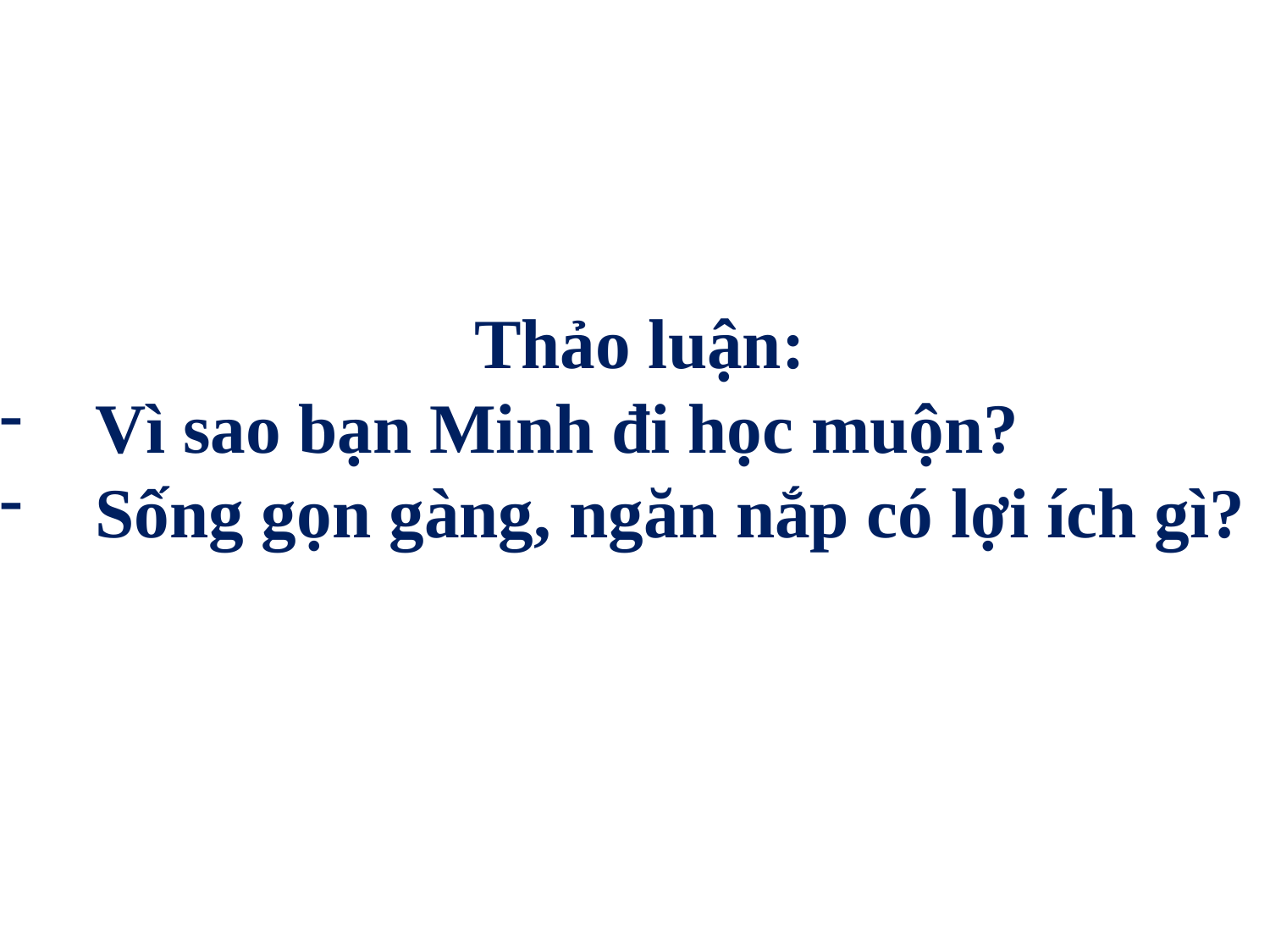

Thảo luận:
Vì sao bạn Minh đi học muộn?
Sống gọn gàng, ngăn nắp có lợi ích gì?